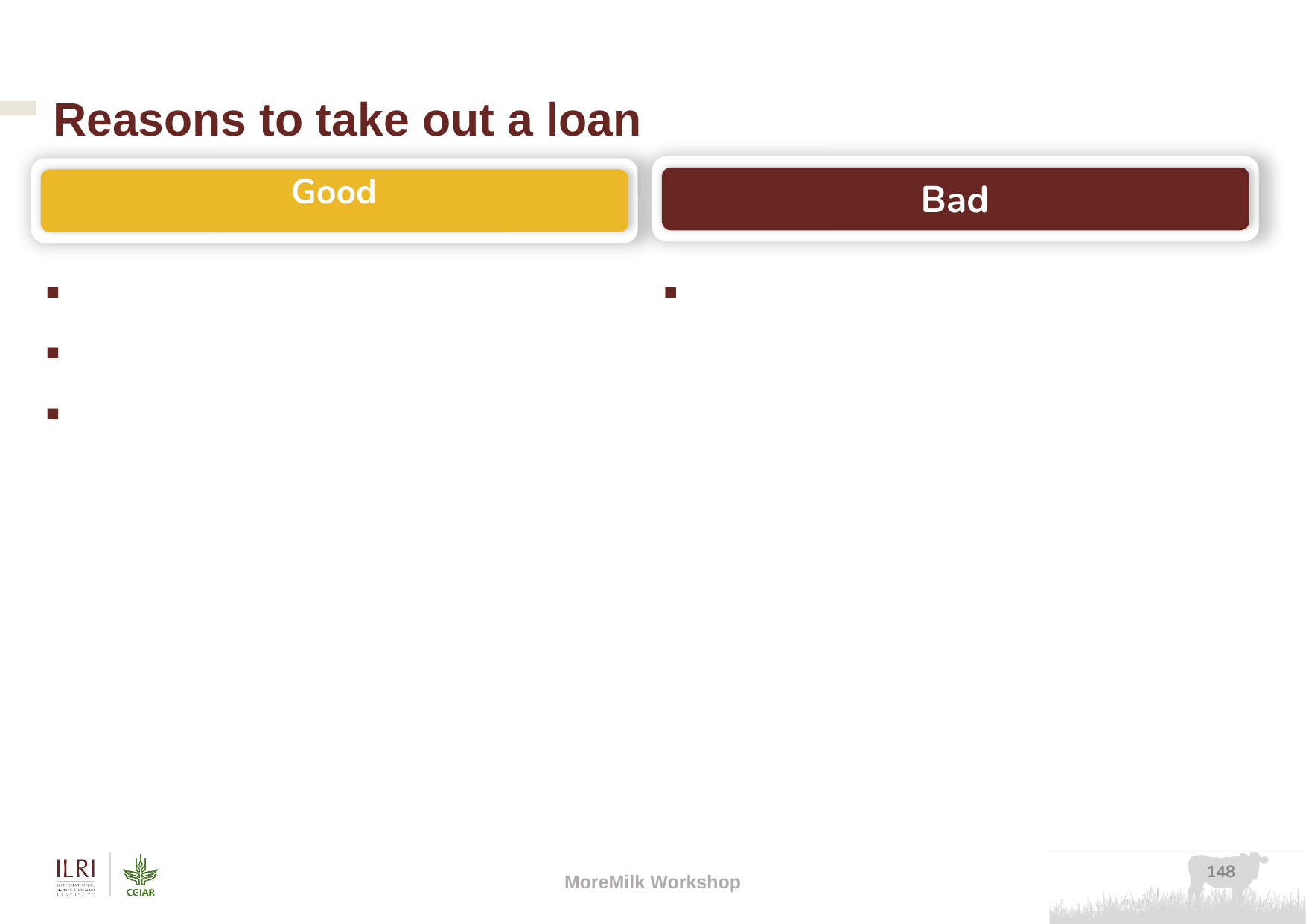

# Reasons to take out a loan
Bad
Good
Capital improvements
Expansion
To bridge temporary cashflow problems
To stay in business when you aren’t making money